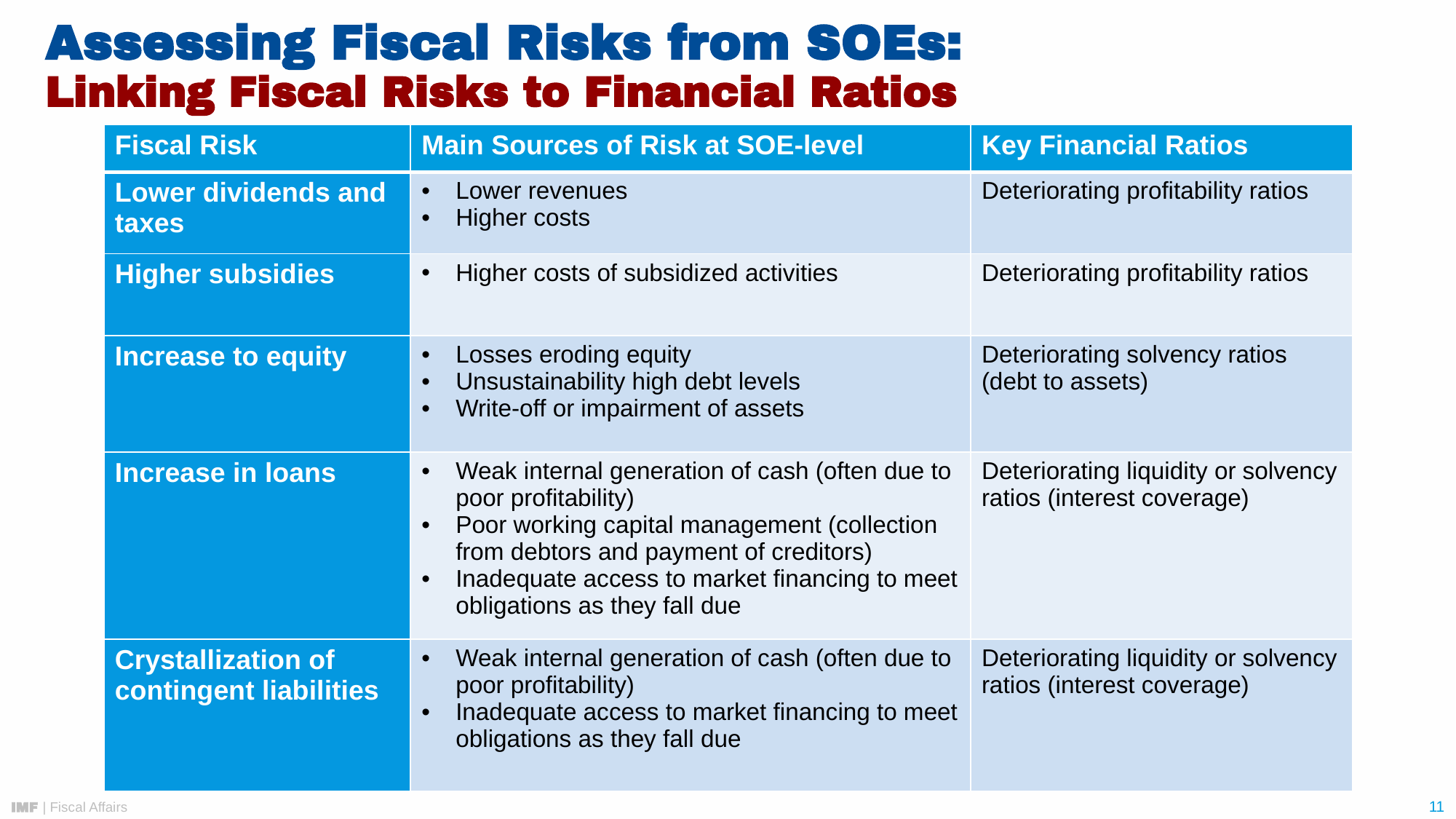

# Assessing Fiscal Risks from SOEs: Linking Fiscal Risks to Financial Ratios
| Fiscal Risk | Main Sources of Risk at SOE-level | Key Financial Ratios |
| --- | --- | --- |
| Lower dividends and taxes | Lower revenues Higher costs | Deteriorating profitability ratios |
| Higher subsidies | Higher costs of subsidized activities | Deteriorating profitability ratios |
| Increase to equity | Losses eroding equity Unsustainability high debt levels Write-off or impairment of assets | Deteriorating solvency ratios (debt to assets) |
| Increase in loans | Weak internal generation of cash (often due to poor profitability) Poor working capital management (collection from debtors and payment of creditors) Inadequate access to market financing to meet obligations as they fall due | Deteriorating liquidity or solvency ratios (interest coverage) |
| Crystallization of contingent liabilities | Weak internal generation of cash (often due to poor profitability) Inadequate access to market financing to meet obligations as they fall due | Deteriorating liquidity or solvency ratios (interest coverage) |